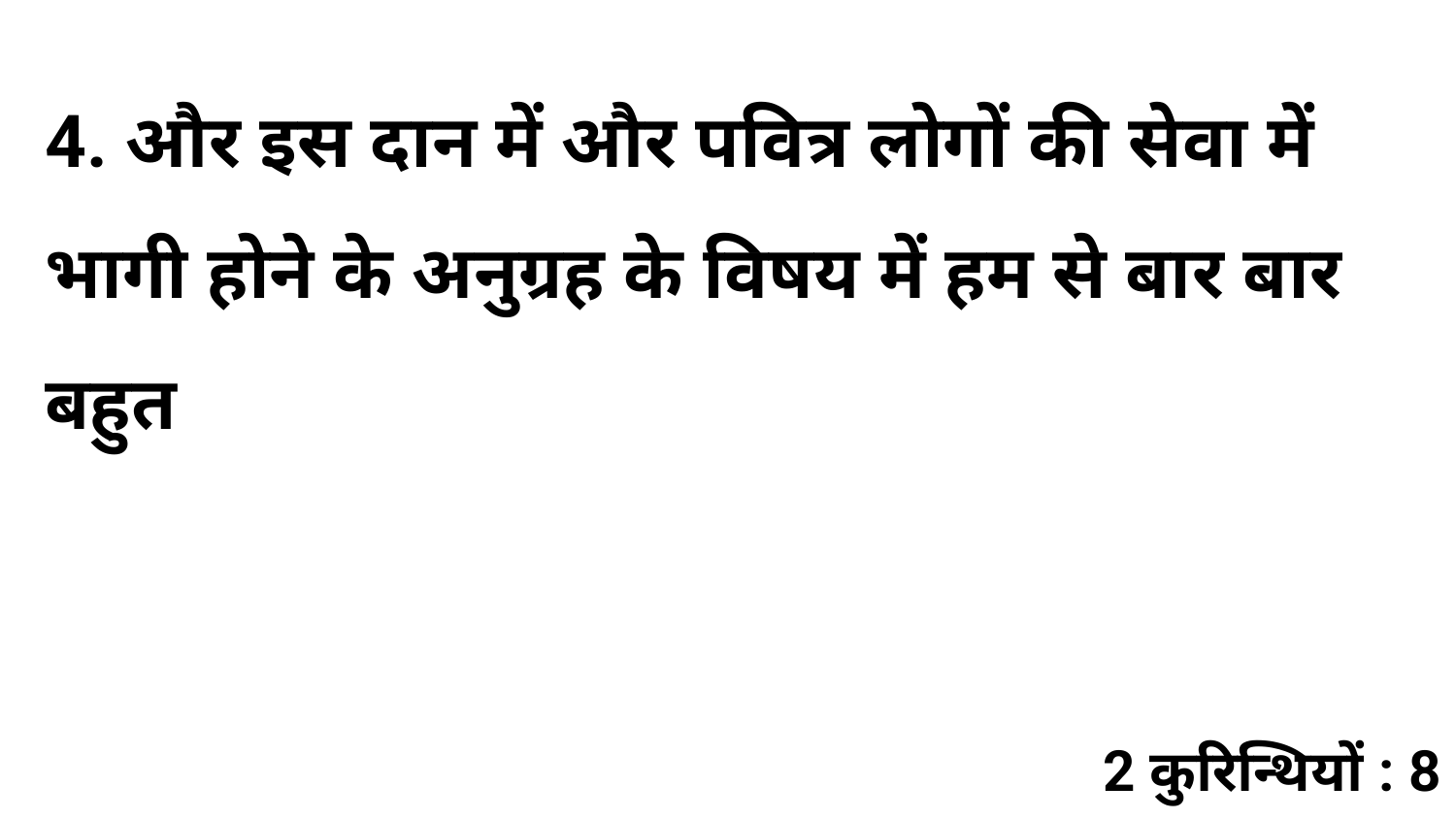

4. और इस दान में और पवित्र लोगों की सेवा में भागी होने के अनुग्रह के विषय में हम से बार बार बहुत
2 कुरिन्थियों : 8